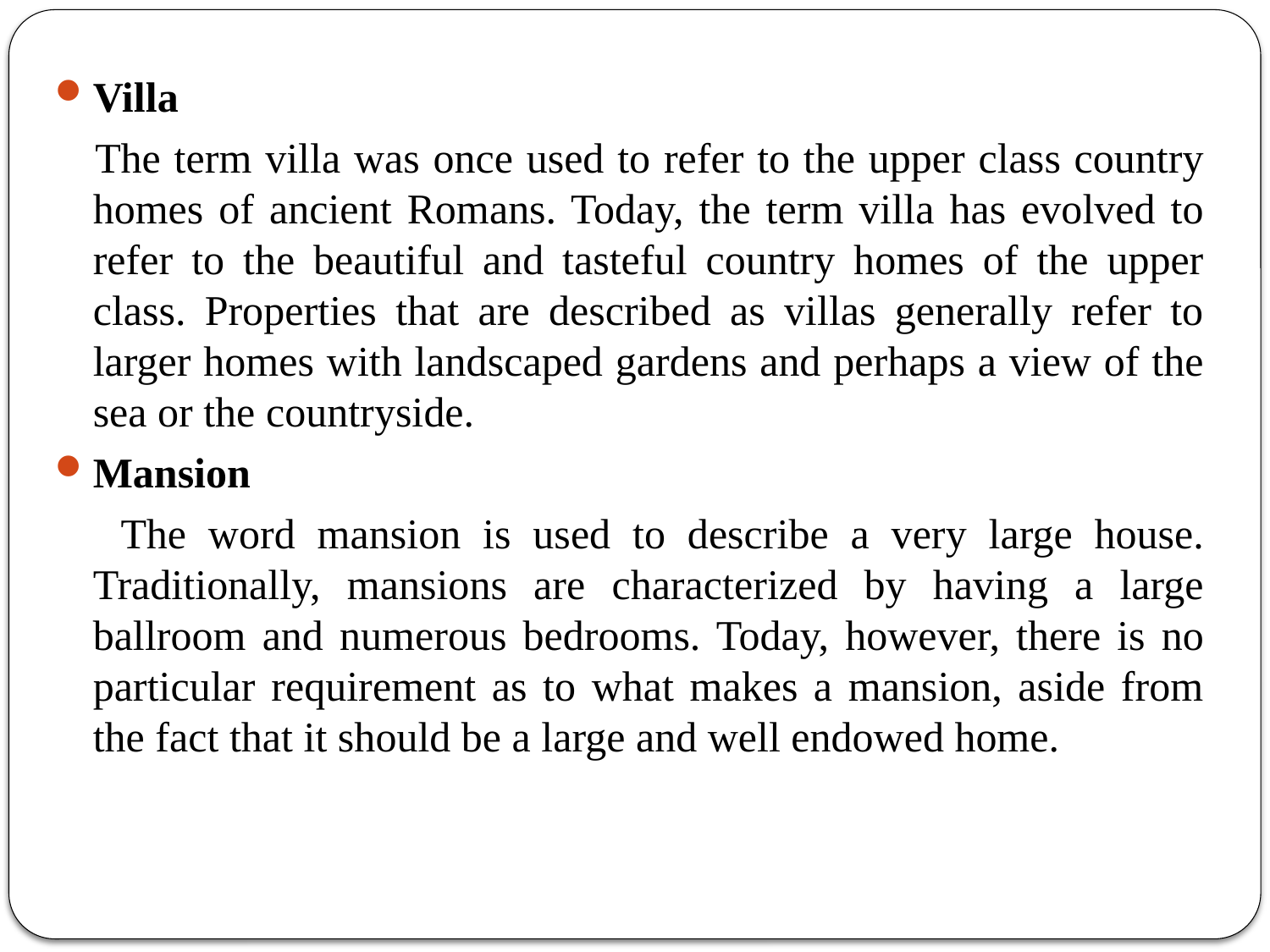

# TYPES OF HOUSING
Villa
   The term villa was once used to refer to the upper class country homes of ancient Romans. Today, the term villa has evolved to refer to the beautiful and tasteful country homes of the upper class. Properties that are described as villas generally refer to larger homes with landscaped gardens and perhaps a view of the sea or the countryside.
Mansion
   The word mansion is used to describe a very large house. Traditionally, mansions are characterized by having a large ballroom and numerous bedrooms. Today, however, there is no particular requirement as to what makes a mansion, aside from the fact that it should be a large and well endowed home.